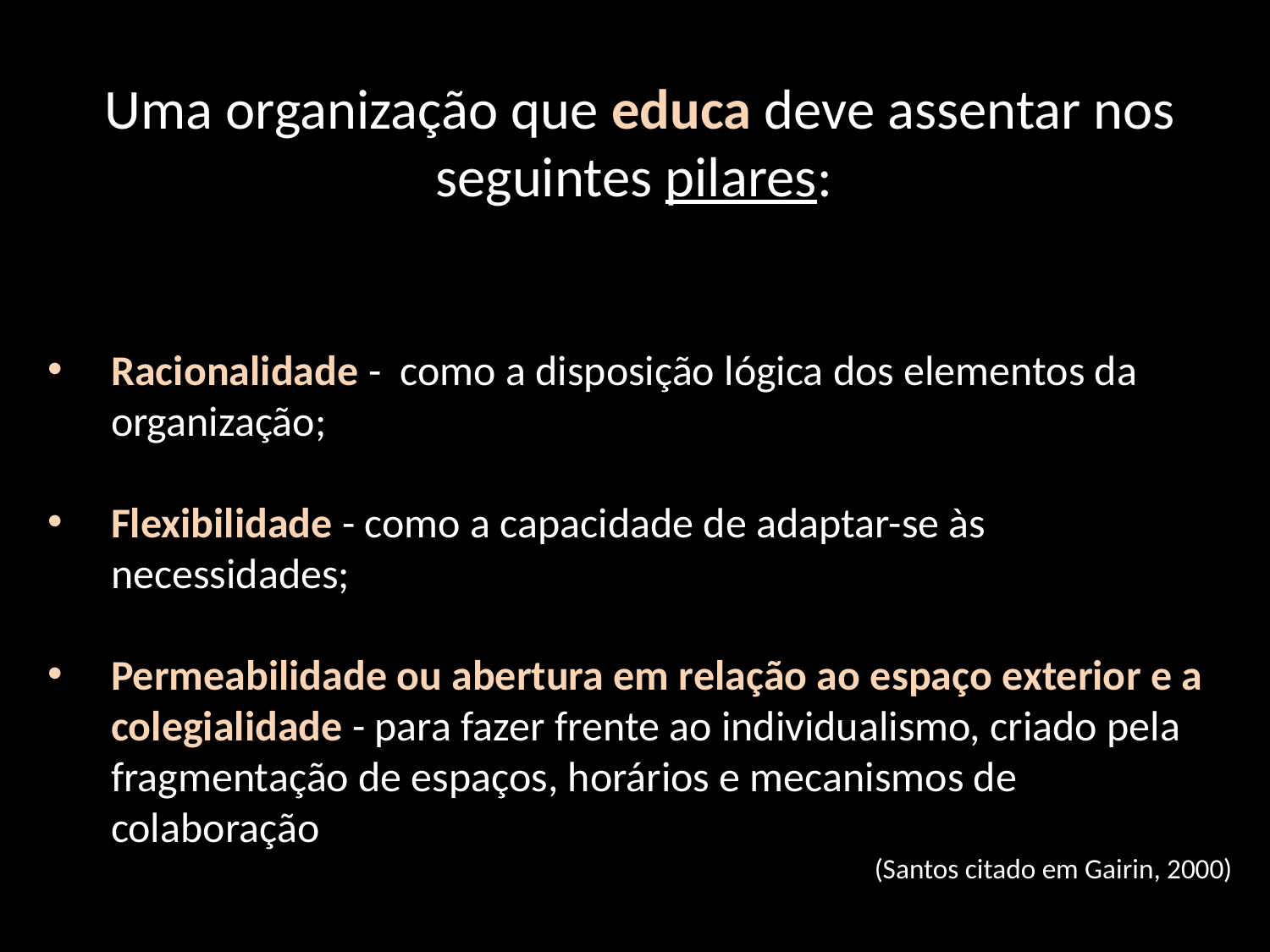

Uma organização que educa deve assentar nos seguintes pilares:

Racionalidade -  como a disposição lógica dos elementos da organização;

Flexibilidade - como a capacidade de adaptar-se às necessidades;

Permeabilidade ou abertura em relação ao espaço exterior e a colegialidade - para fazer frente ao individualismo, criado pela fragmentação de espaços, horários e mecanismos de colaboração
(Santos citado em Gairin, 2000)